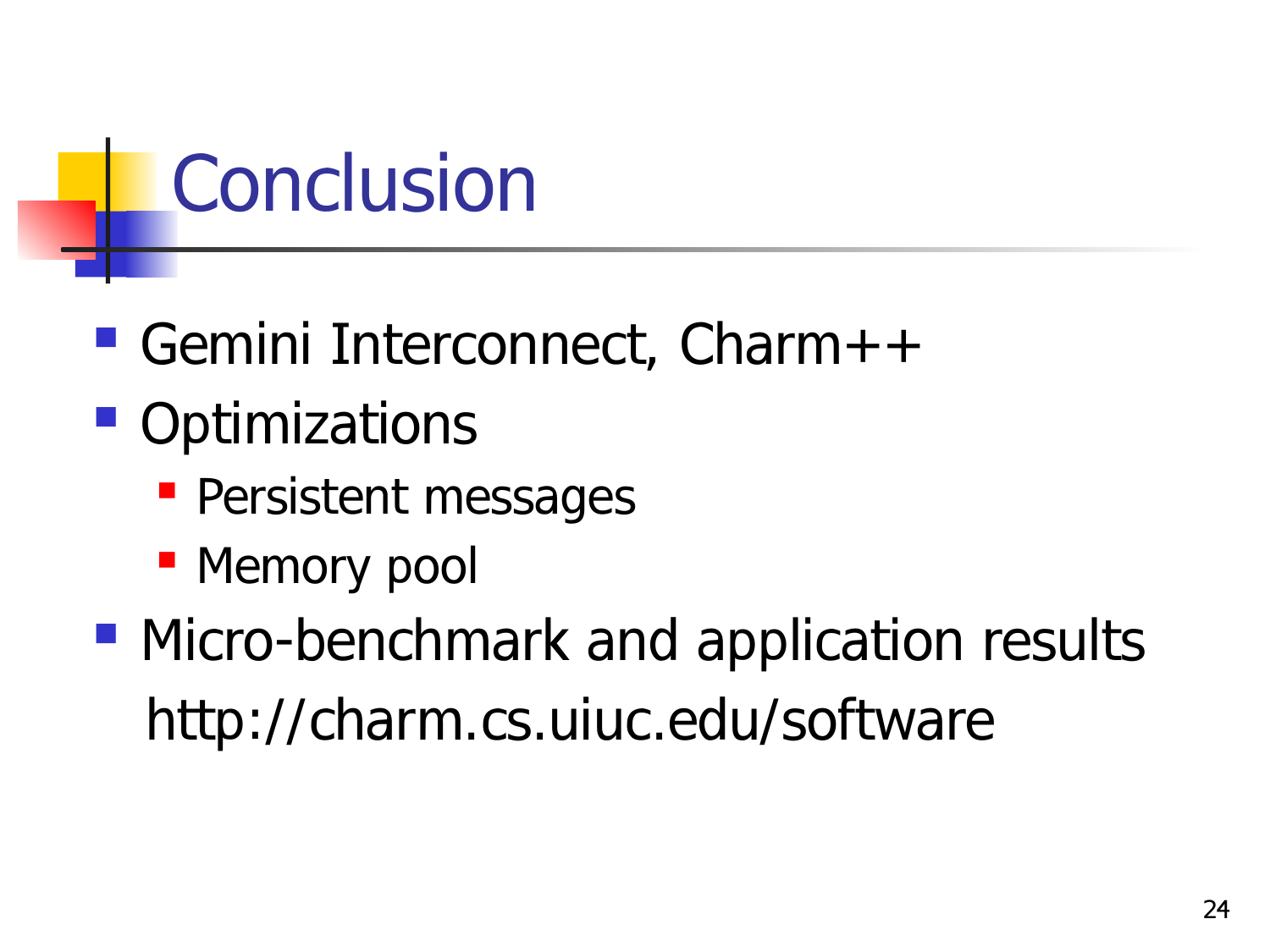

# Conclusion
Gemini Interconnect, Charm++
Optimizations
Persistent messages
Memory pool
Micro-benchmark and application results
   http://charm.cs.uiuc.edu/software

24